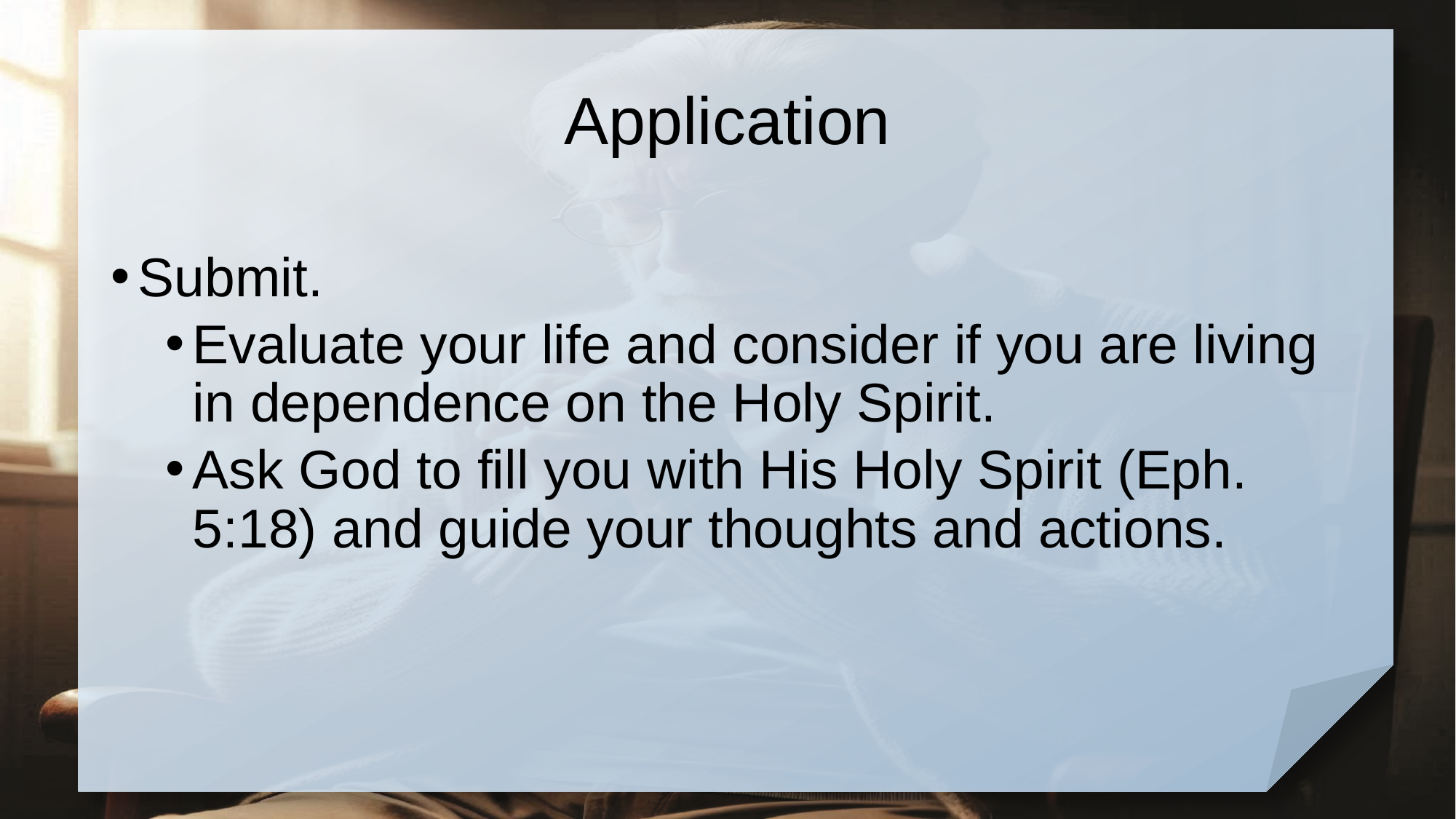

# Application
Submit.
Evaluate your life and consider if you are living in dependence on the Holy Spirit.
Ask God to fill you with His Holy Spirit (Eph. 5:18) and guide your thoughts and actions.